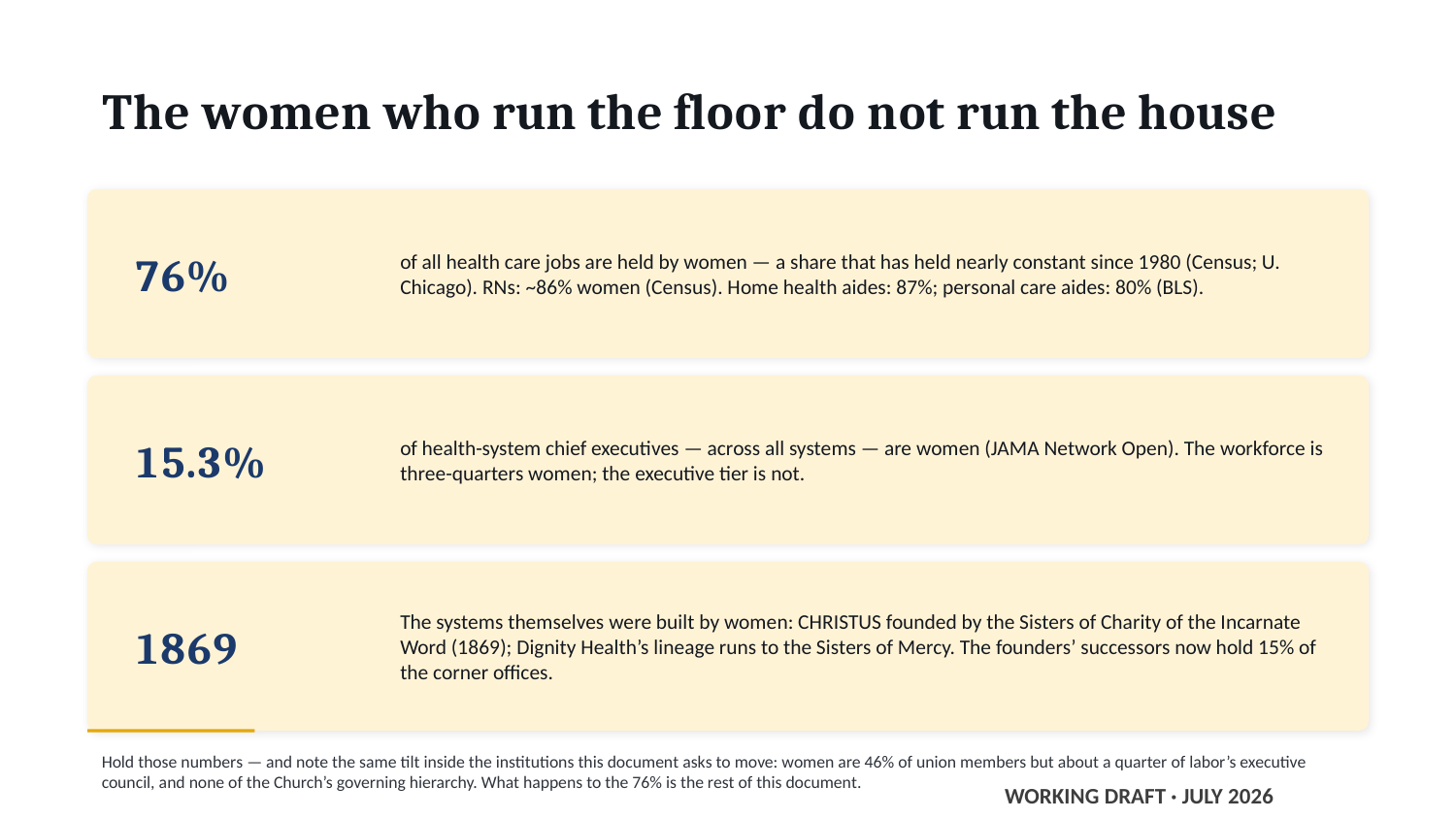

The women who run the floor do not run the house

76%
of all health care jobs are held by women — a share that has held nearly constant since 1980 (Census; U. Chicago). RNs: ~86% women (Census). Home health aides: 87%; personal care aides: 80% (BLS).

15.3%
of health-system chief executives — across all systems — are women (JAMA Network Open). The workforce is three-quarters women; the executive tier is not.

1869
The systems themselves were built by women: CHRISTUS founded by the Sisters of Charity of the Incarnate Word (1869); Dignity Health’s lineage runs to the Sisters of Mercy. The founders’ successors now hold 15% of the corner offices.

Hold those numbers — and note the same tilt inside the institutions this document asks to move: women are 46% of union members but about a quarter of labor’s executive council, and none of the Church’s governing hierarchy. What happens to the 76% is the rest of this document.
WORKING DRAFT · JULY 2026